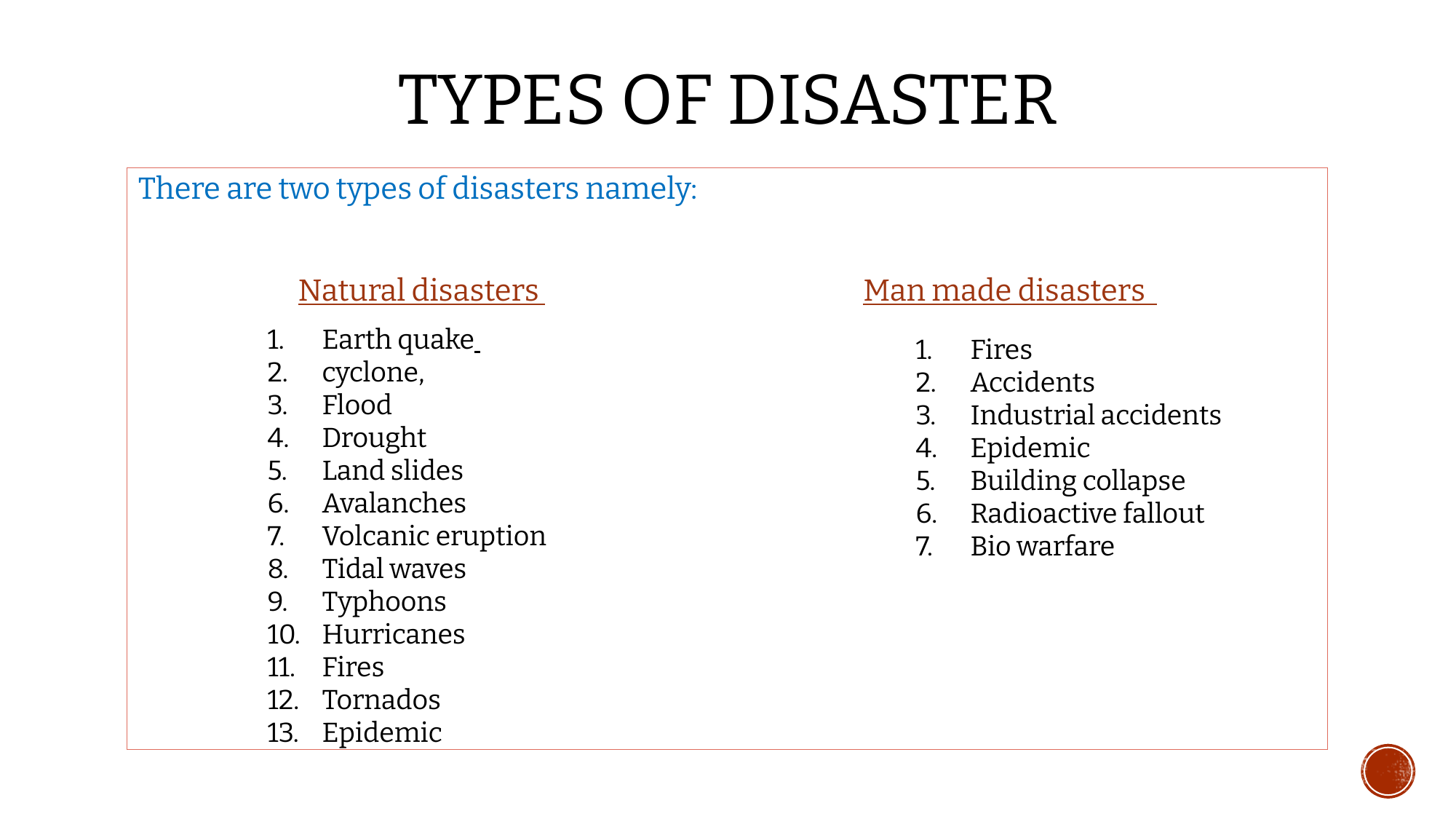

# Types of Disaster
There are two types of disasters namely:

Natural disasters                                                      Man made disasters
Earth quake
cyclone,
Flood
Drought
Land slides
Avalanches
Volcanic eruption
Tidal waves
Typhoons
Hurricanes
Fires
Tornados
Epidemic

Fires
Accidents
Industrial accidents
Epidemic
Building collapse
Radioactive fallout
Bio warfare